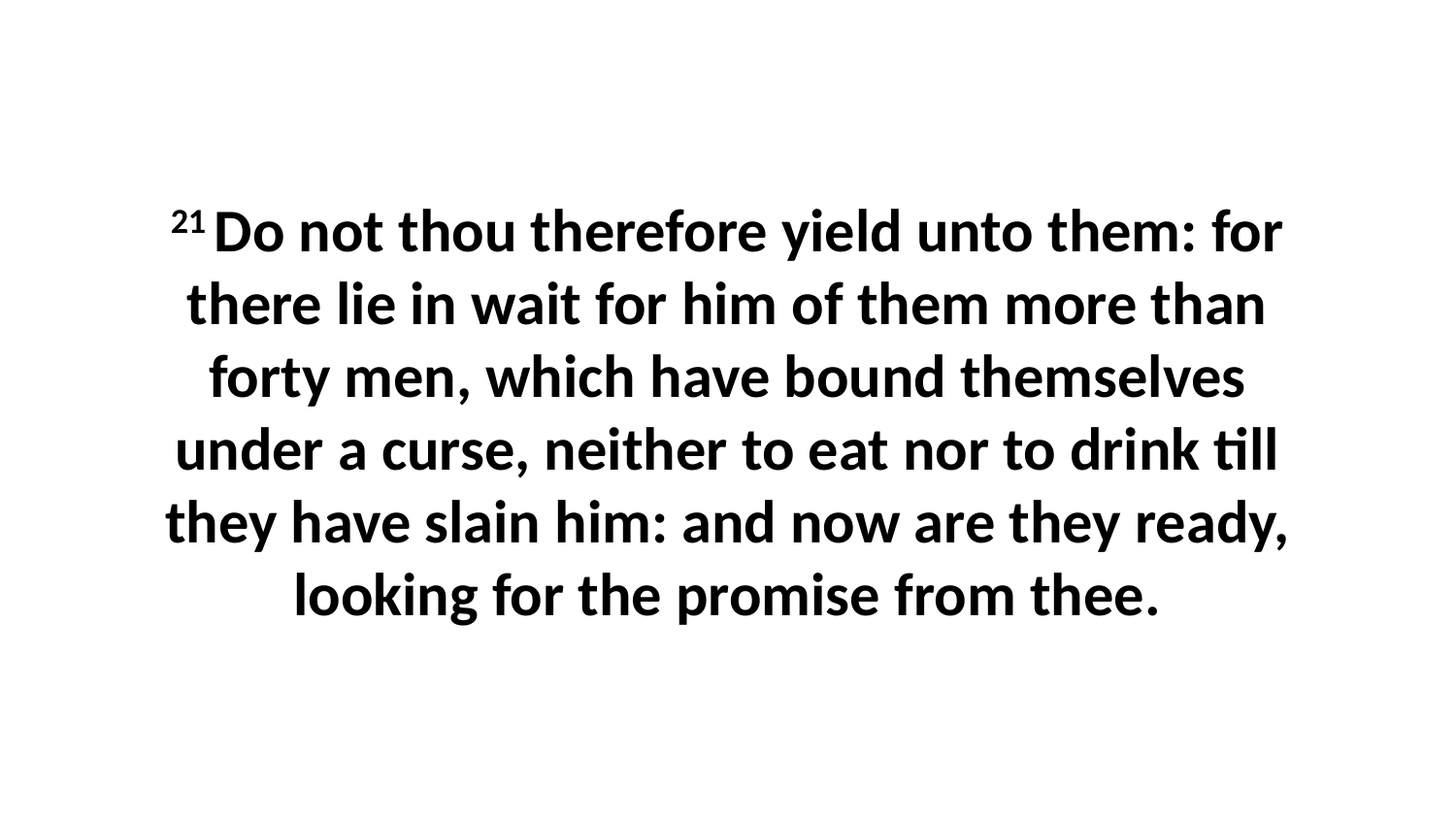

21 Do not thou therefore yield unto them: for there lie in wait for him of them more than forty men, which have bound themselves under a curse, neither to eat nor to drink till they have slain him: and now are they ready, looking for the promise from thee.